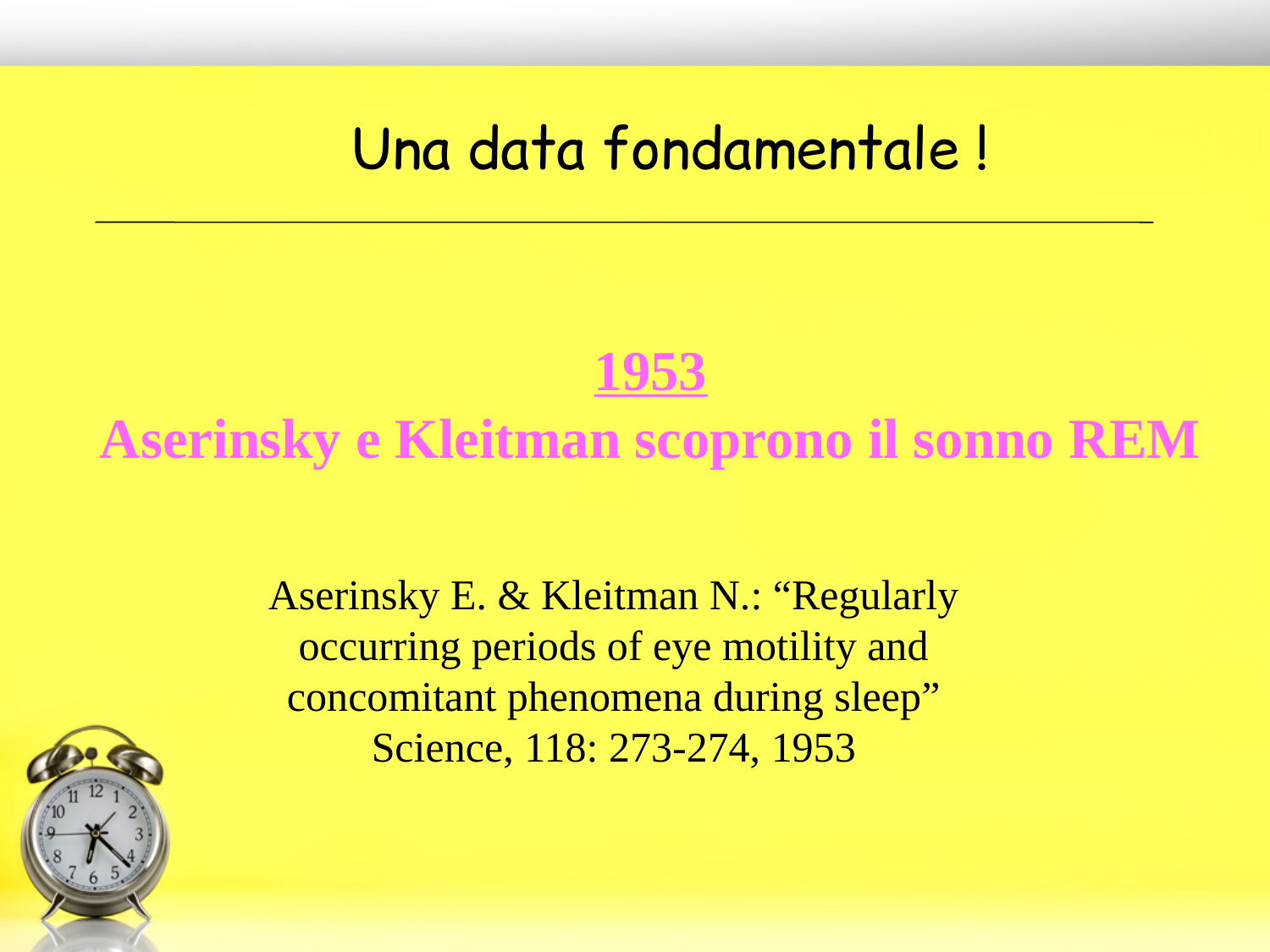

Una data fondamentale !

1953
Aserinsky e Kleitman scoprono il sonno REM
Aserinsky E. & Kleitman N.: “Regularly occurring periods of eye motility and concomitant phenomena during sleep” Science, 118: 273-274, 1953